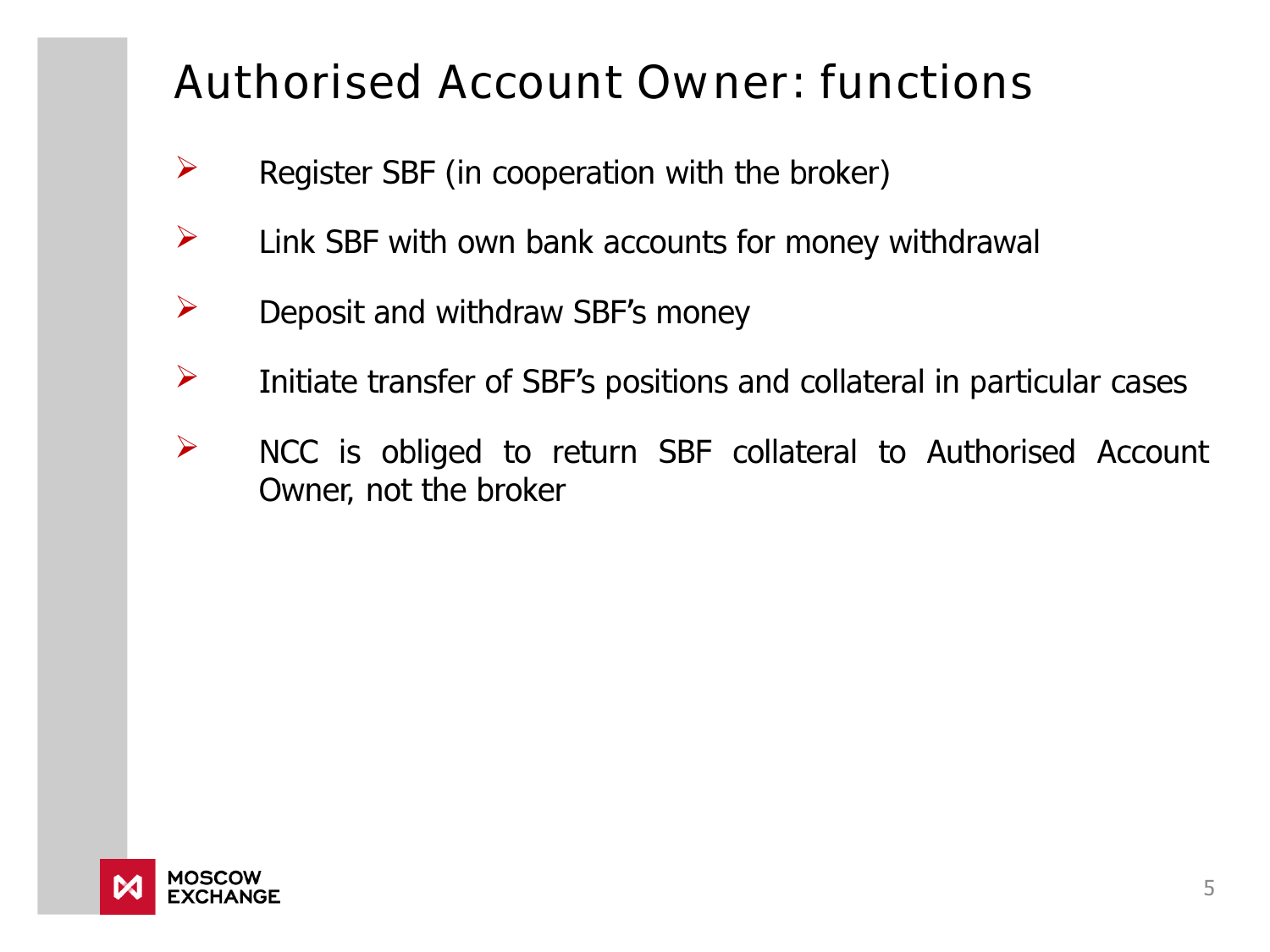

# Authorised Account Owner: functions
Register SBF (in cooperation with the broker)
Link SBF with own bank accounts for money withdrawal
Deposit and withdraw SBF’s money
Initiate transfer of SBF’s positions and collateral in particular cases
NCC is obliged to return SBF collateral to Authorised Account Owner, not the broker

5